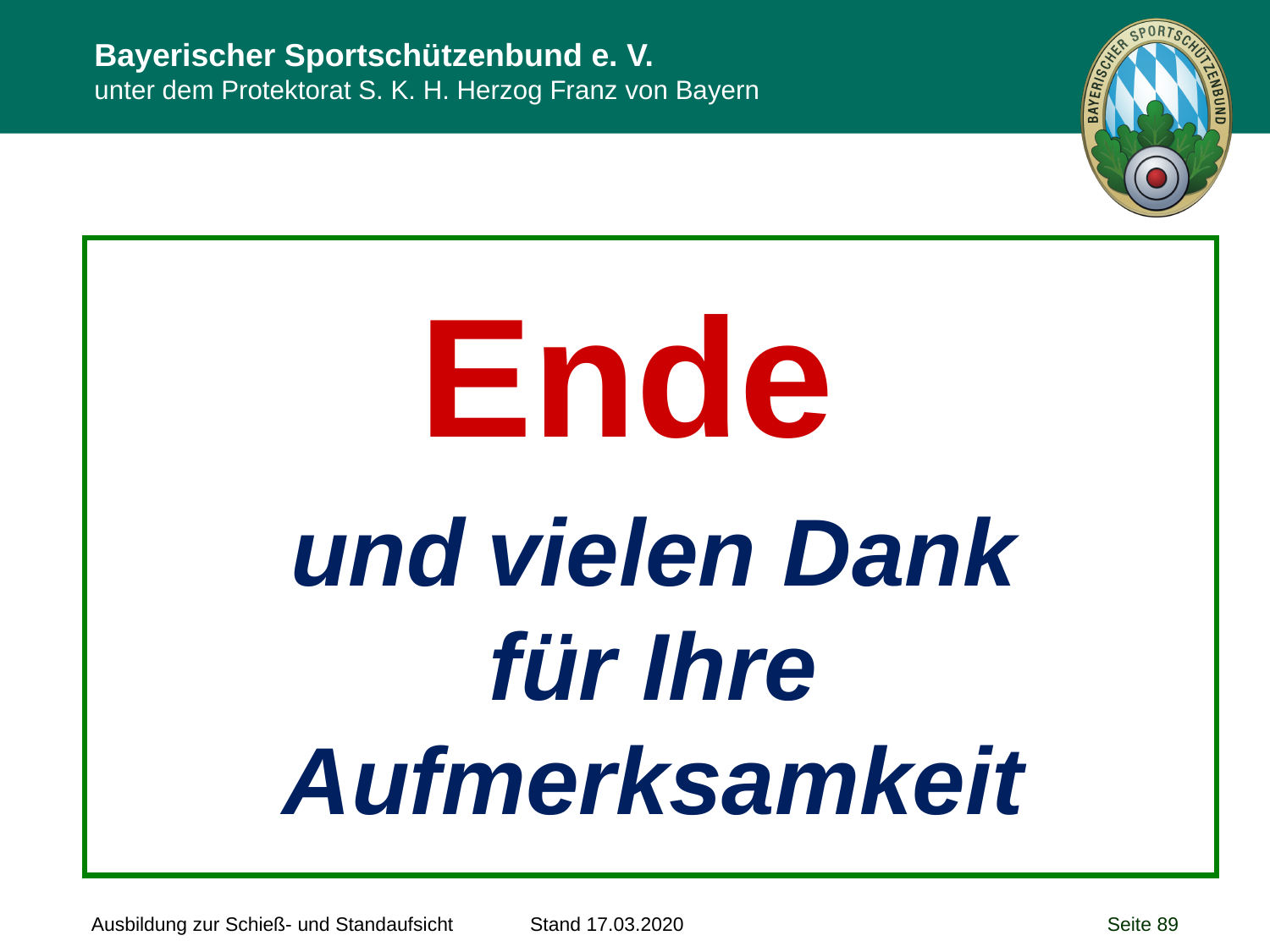

Ende
und vielen Dank
für Ihre
Aufmerksamkeit